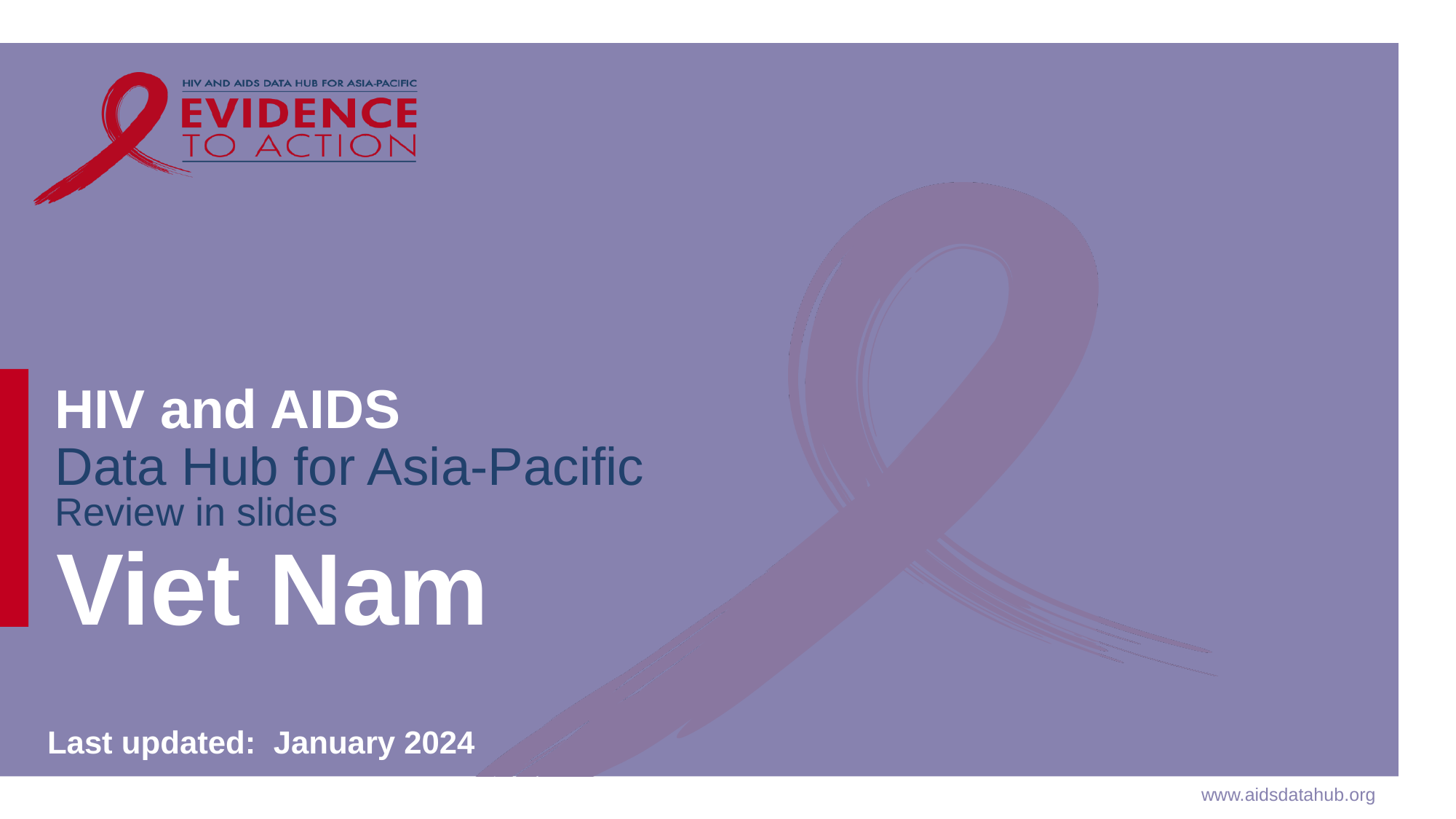

# Viet Nam
Last updated:  January 2024